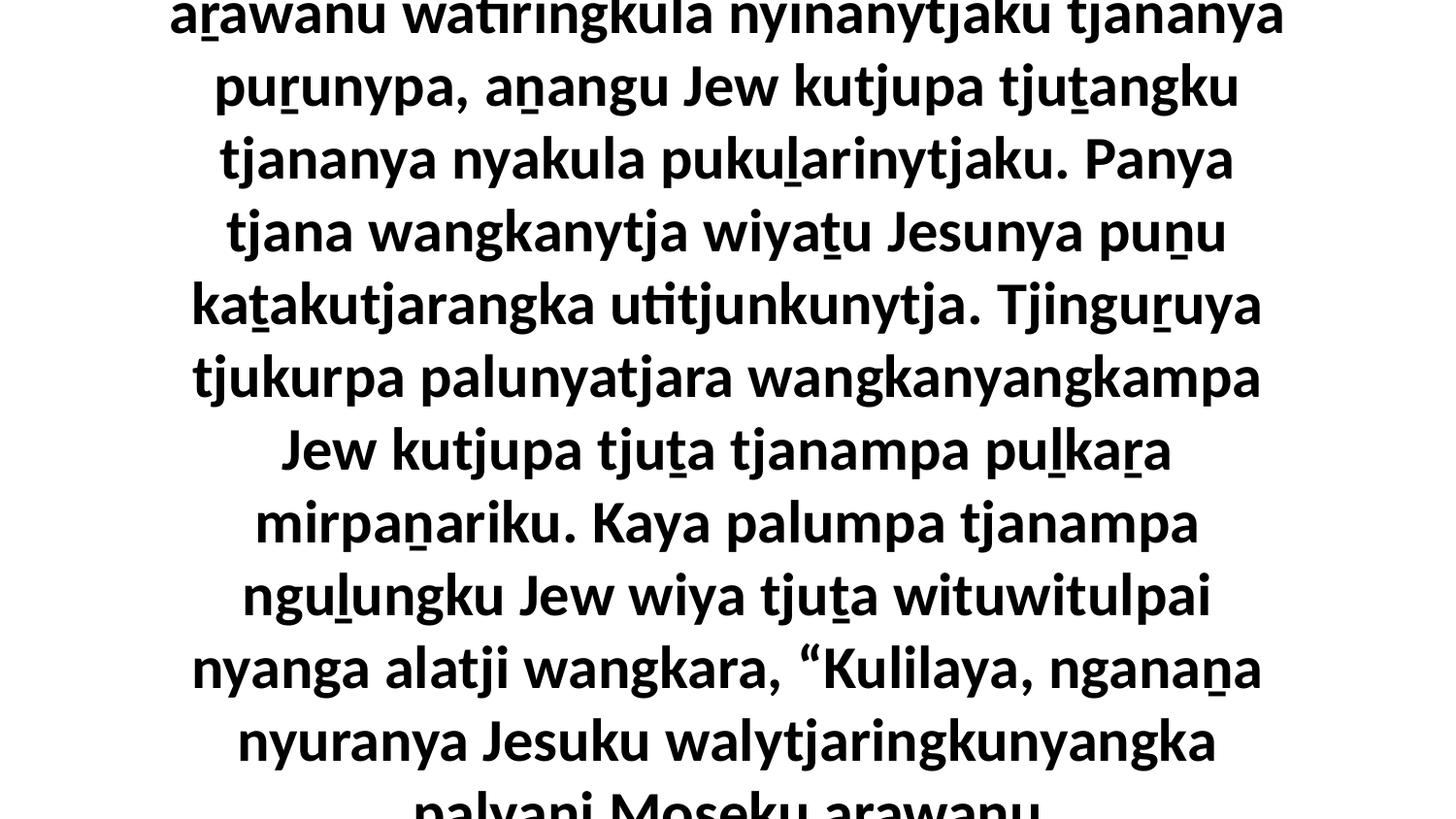

12 Uwa, aṉangu panya kutjupa tjuṯangkuya nyuranya mayatjarira wituwituṉi Jew tjuṯaku aṟawanu watiringkula nyinanytjaku tjananya puṟunypa, aṉangu Jew kutjupa tjuṯangku tjananya nyakula pukuḻarinytjaku. Panya tjana wangkanytja wiyaṯu Jesunya puṉu kaṯakutjarangka utitjunkunytja. Tjinguṟuya tjukurpa palunyatjara wangkanyangkampa Jew kutjupa tjuṯa tjanampa puḻkaṟa mirpaṉariku. Kaya palumpa tjanampa nguḻungku Jew wiya tjuṯa wituwitulpai nyanga alatji wangkara, “Kulilaya, nganaṉa nyuranya Jesuku walytjaringkunyangka palyaṉi Moseku aṟawanu watiringkunytjaku.” Alatjiya nguḻungku wangkapai.